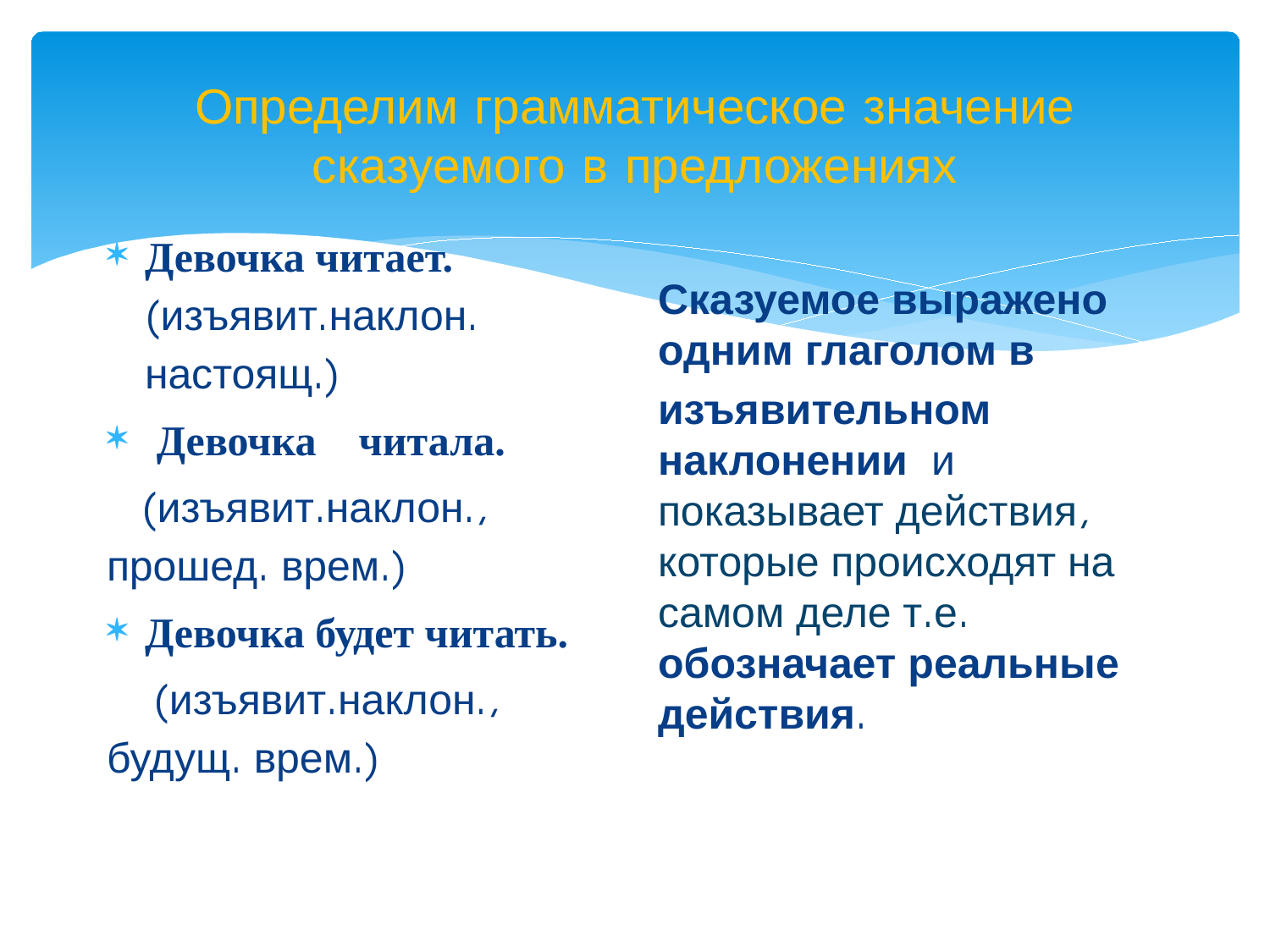

# Определим грамматическое значение сказуемого в предложениях

Сказуемое выражено одним глаголом в
изъявительном наклонении  и показывает действия, которые происходят на самом деле т.е. обозначает реальные действия.

Девочка читает. (изъявит.наклон. настоящ.)
 Девочка    читала.
   (изъявит.наклон., прошед. врем.)
Девочка будет читать.
    (изъявит.наклон., будущ. врем.)